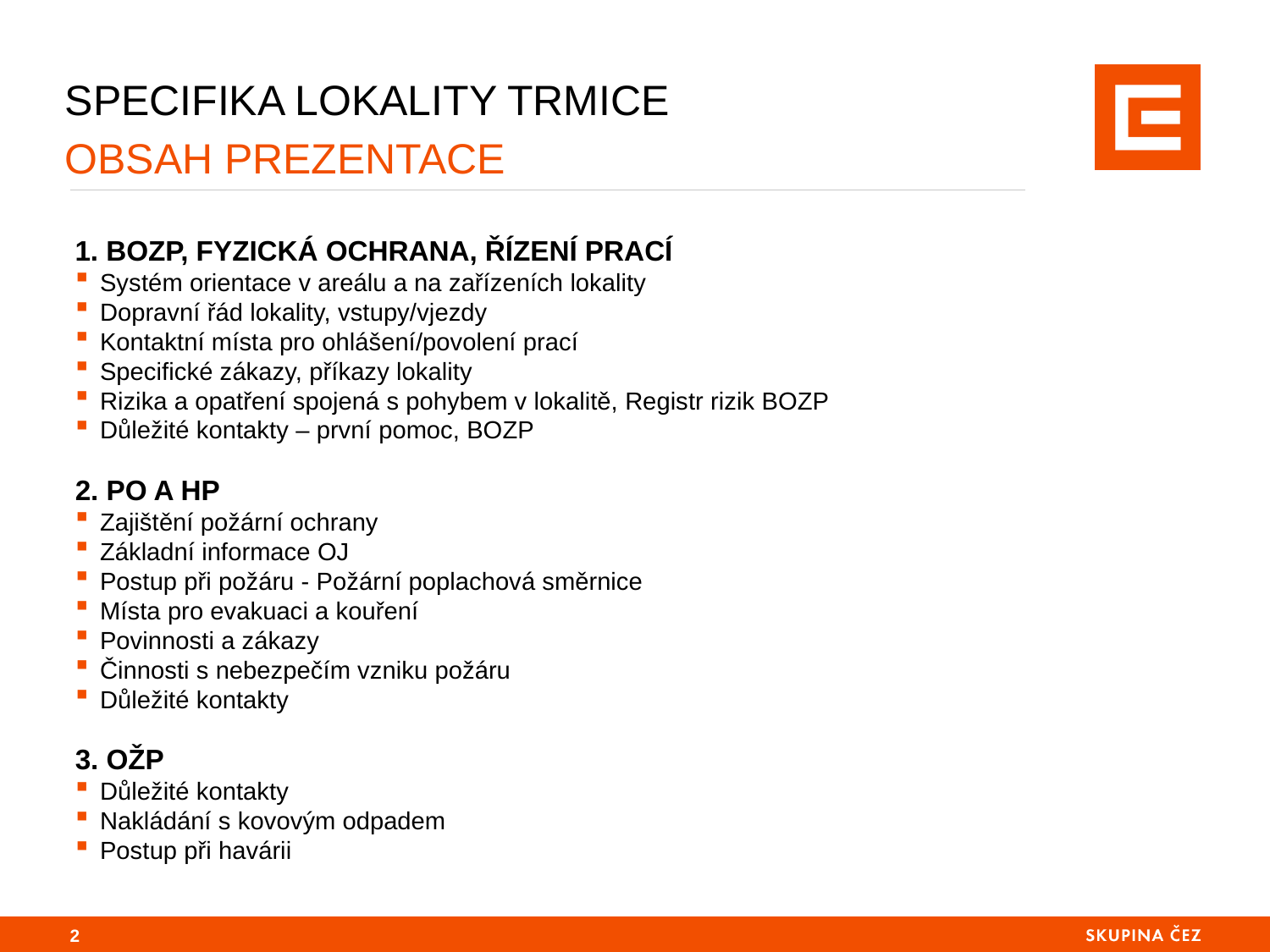

# Specifika lokality trmiCE obsah prezentace
1. BOZP, FYZICKÁ OCHRANA, ŘÍZENÍ PRACÍ
Systém orientace v areálu a na zařízeních lokality
Dopravní řád lokality, vstupy/vjezdy
Kontaktní místa pro ohlášení/povolení prací
Specifické zákazy, příkazy lokality
Rizika a opatření spojená s pohybem v lokalitě, Registr rizik BOZP
Důležité kontakty – první pomoc, BOZP
2. PO A HP
Zajištění požární ochrany
Základní informace OJ
Postup při požáru - Požární poplachová směrnice
Místa pro evakuaci a kouření
Povinnosti a zákazy
Činnosti s nebezpečím vzniku požáru
Důležité kontakty
3. OŽP
Důležité kontakty
Nakládání s kovovým odpadem
Postup při havárii

2